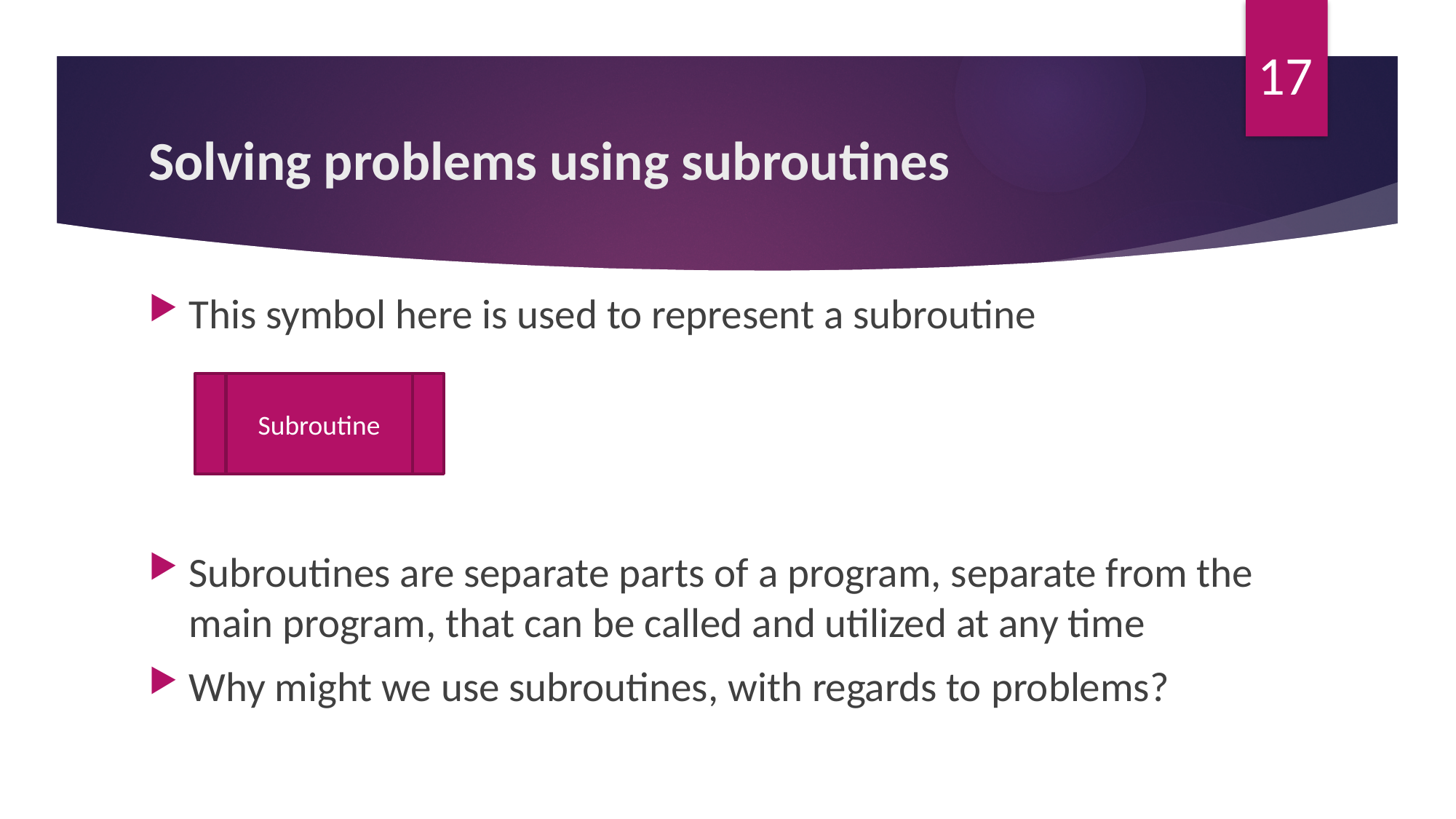

17
# Solving problems using subroutines
This symbol here is used to represent a subroutine

Subroutines are separate parts of a program, separate from the main program, that can be called and utilized at any time
Why might we use subroutines, with regards to problems?

Subroutine